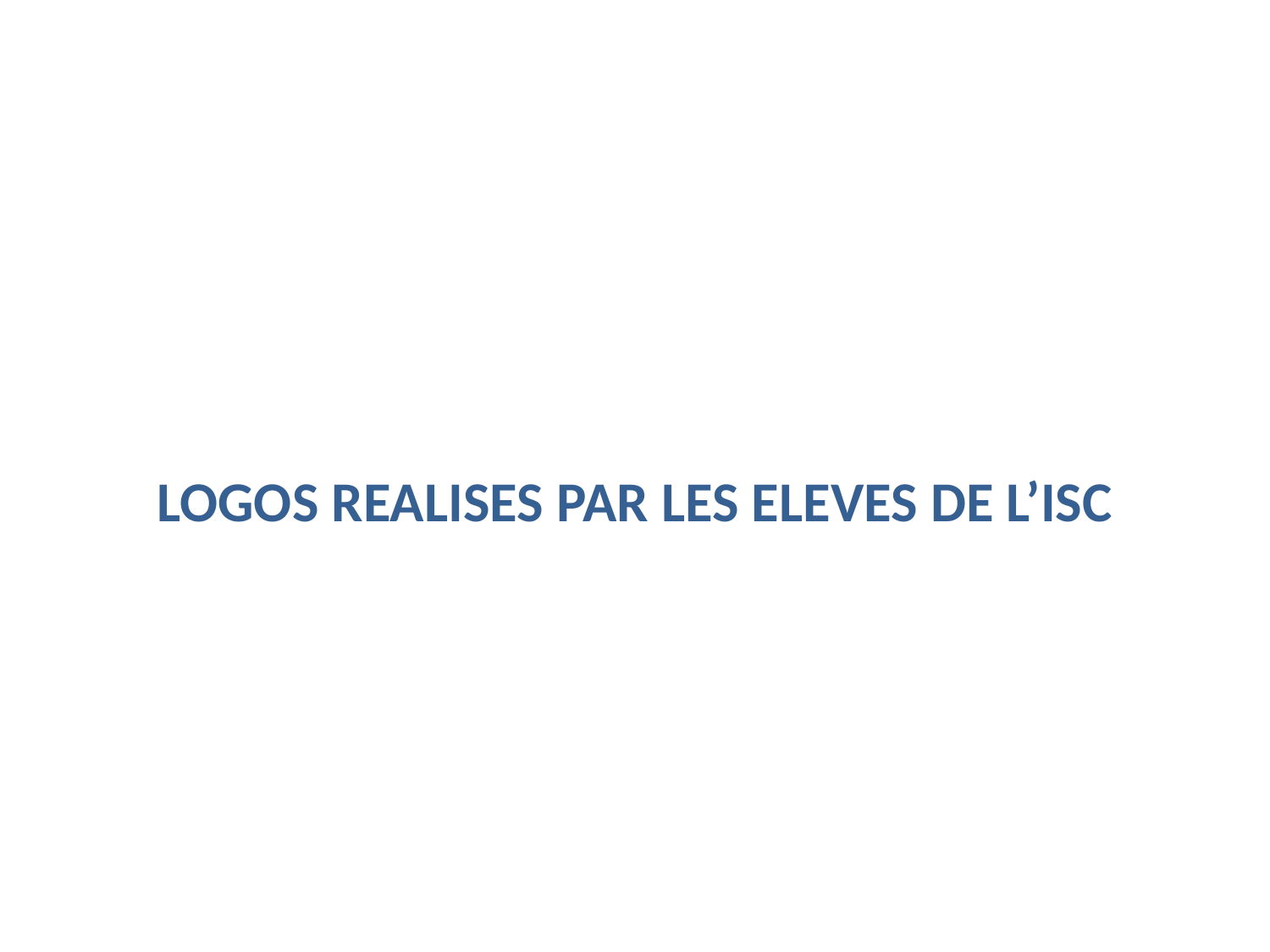

#

LOGOS REALISES PAR LES ELEVES DE L’ISC